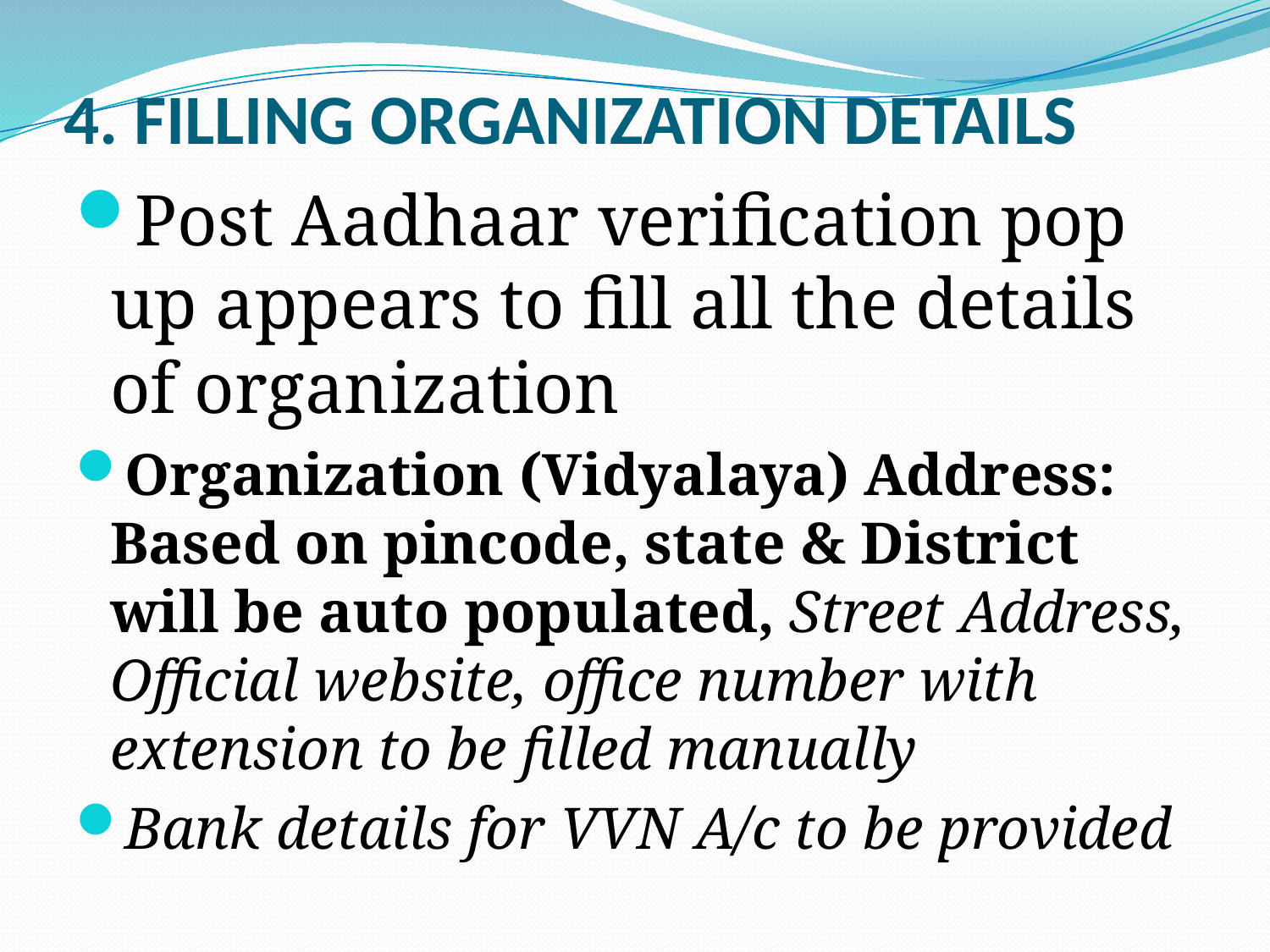

# 4. FILLING ORGANIZATION DETAILS
Post Aadhaar verification pop up appears to fill all the details of organization
Organization (Vidyalaya) Address: Based on pincode, state & District will be auto populated, Street Address, Official website, office number with extension to be filled manually
Bank details for VVN A/c to be provided